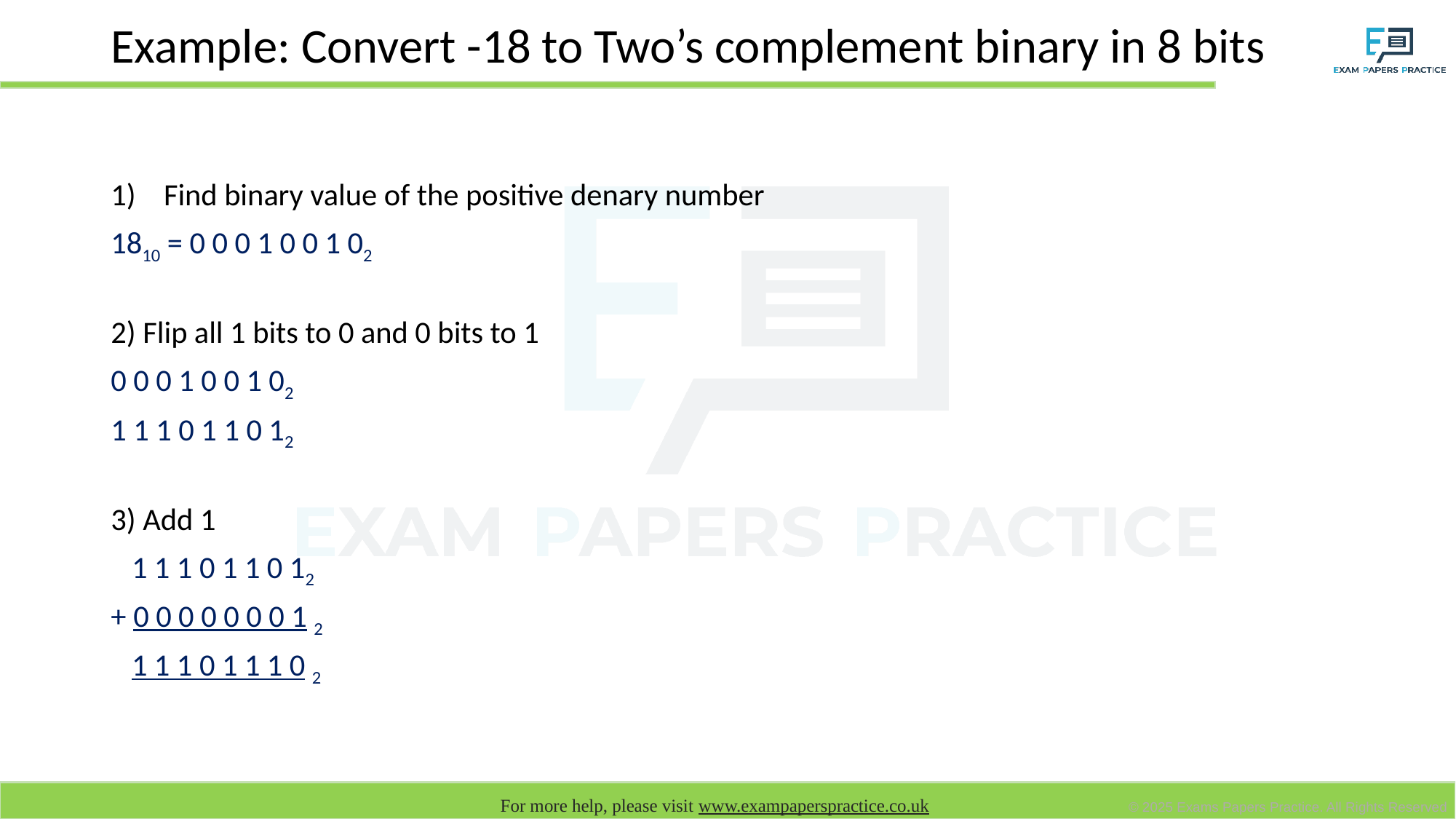

# Example: Convert -18 to Two’s complement binary in 8 bits
Find binary value of the positive denary number
1810 = 0 0 0 1 0 0 1 02

2) Flip all 1 bits to 0 and 0 bits to 1
0 0 0 1 0 0 1 02
1 1 1 0 1 1 0 12

3) Add 1
   1 1 1 0 1 1 0 12
+ 0 0 0 0 0 0 0 1 2
   1 1 1 0 1 1 1 0 2